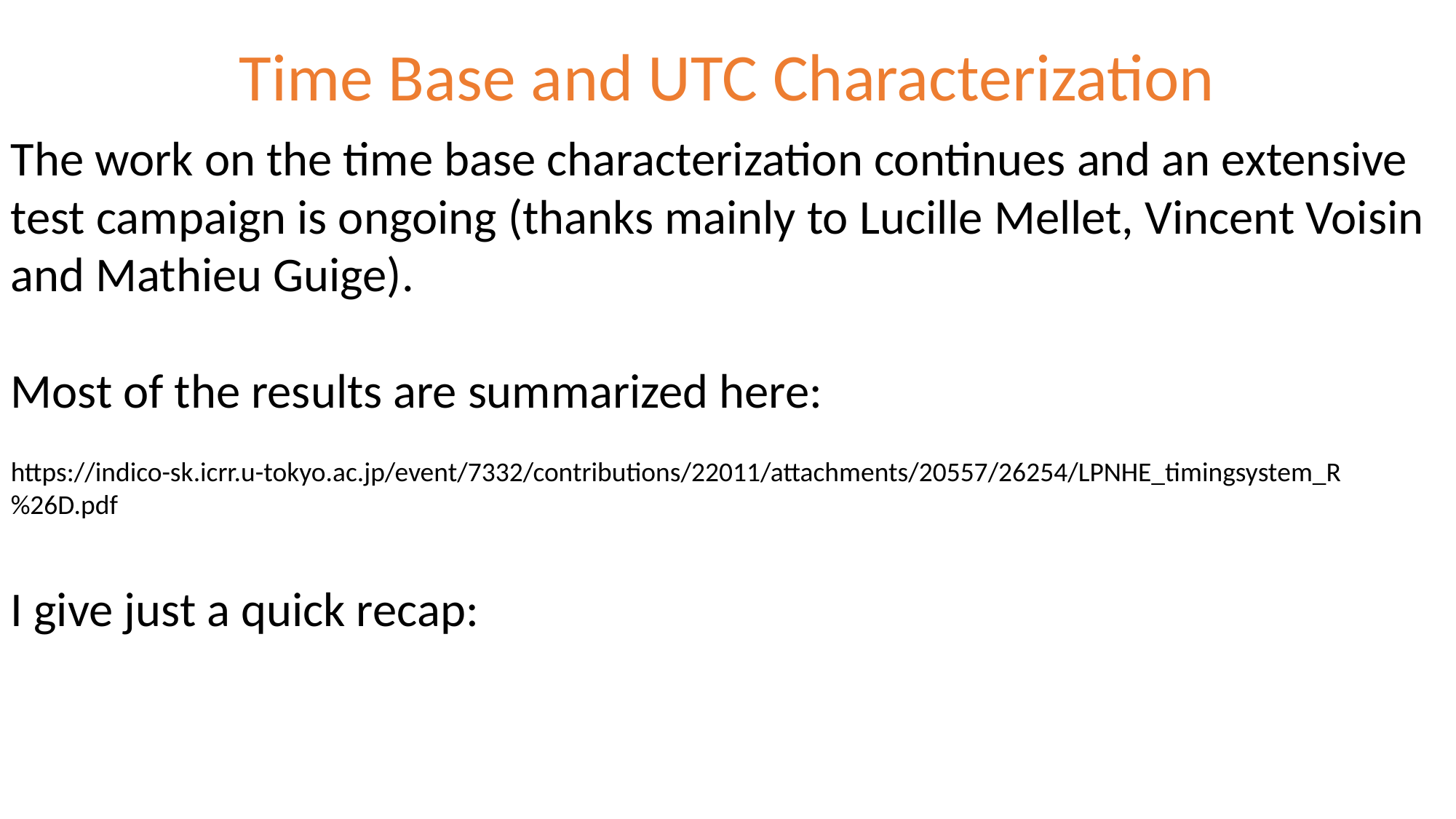

# Time Base and UTC Characterization
The work on the time base characterization continues and an extensive test campaign is ongoing (thanks mainly to Lucille Mellet, Vincent Voisin and Mathieu Guige).

Most of the results are summarized here:

https://indico-sk.icrr.u-tokyo.ac.jp/event/7332/contributions/22011/attachments/20557/26254/LPNHE_timingsystem_R%26D.pdf

I give just a quick recap: